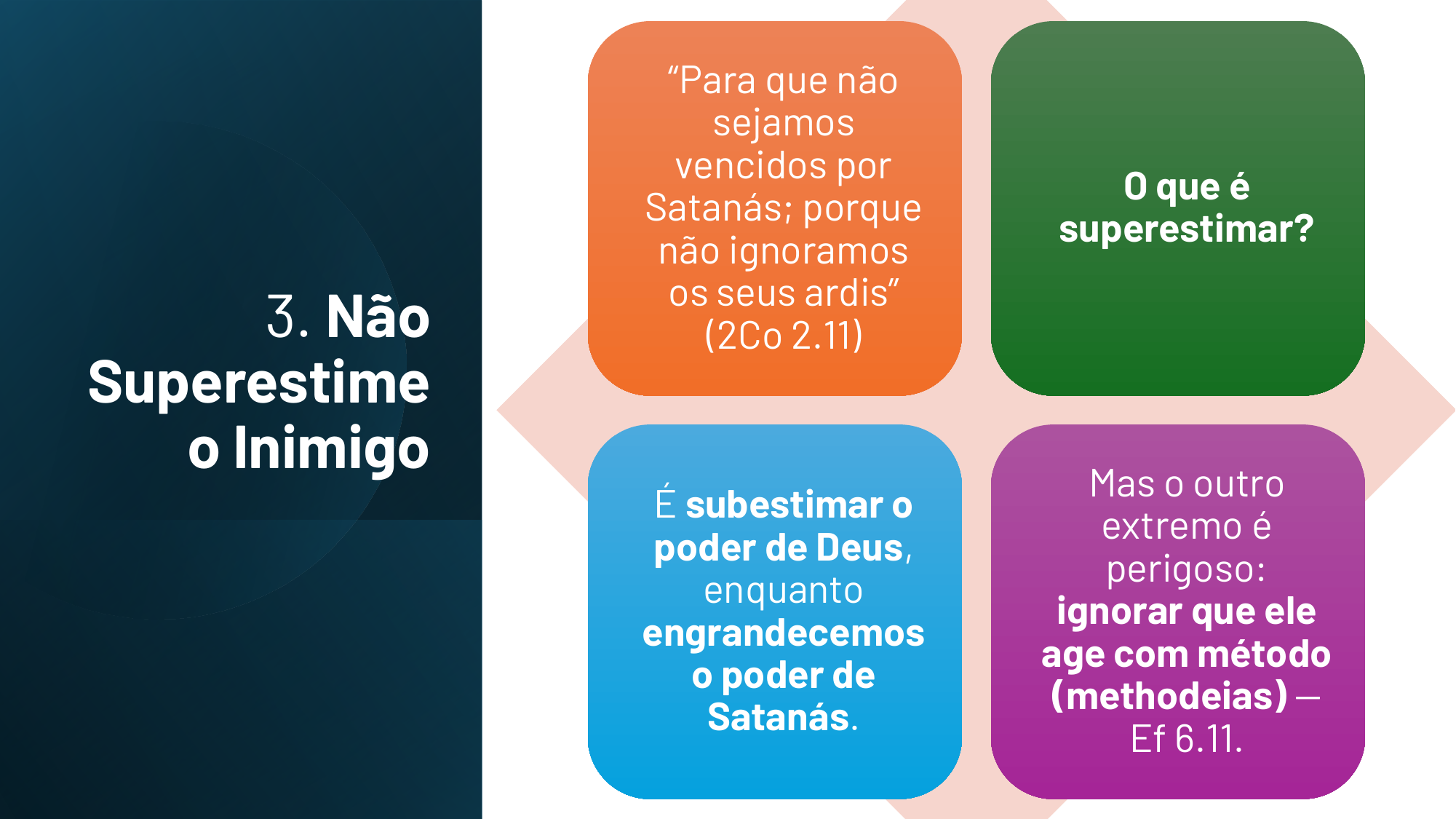

“Para que não sejamos vencidos por Satanás; porque não ignoramos os seus ardis” (2Co 2.11)
O que é superestimar?
É subestimar o poder de Deus, enquanto engrandecemos o poder de Satanás.
Mas o outro extremo é perigoso: ignorar que ele age com método (methodeias) — Ef 6.11.

# 3. Não Superestime o Inimigo